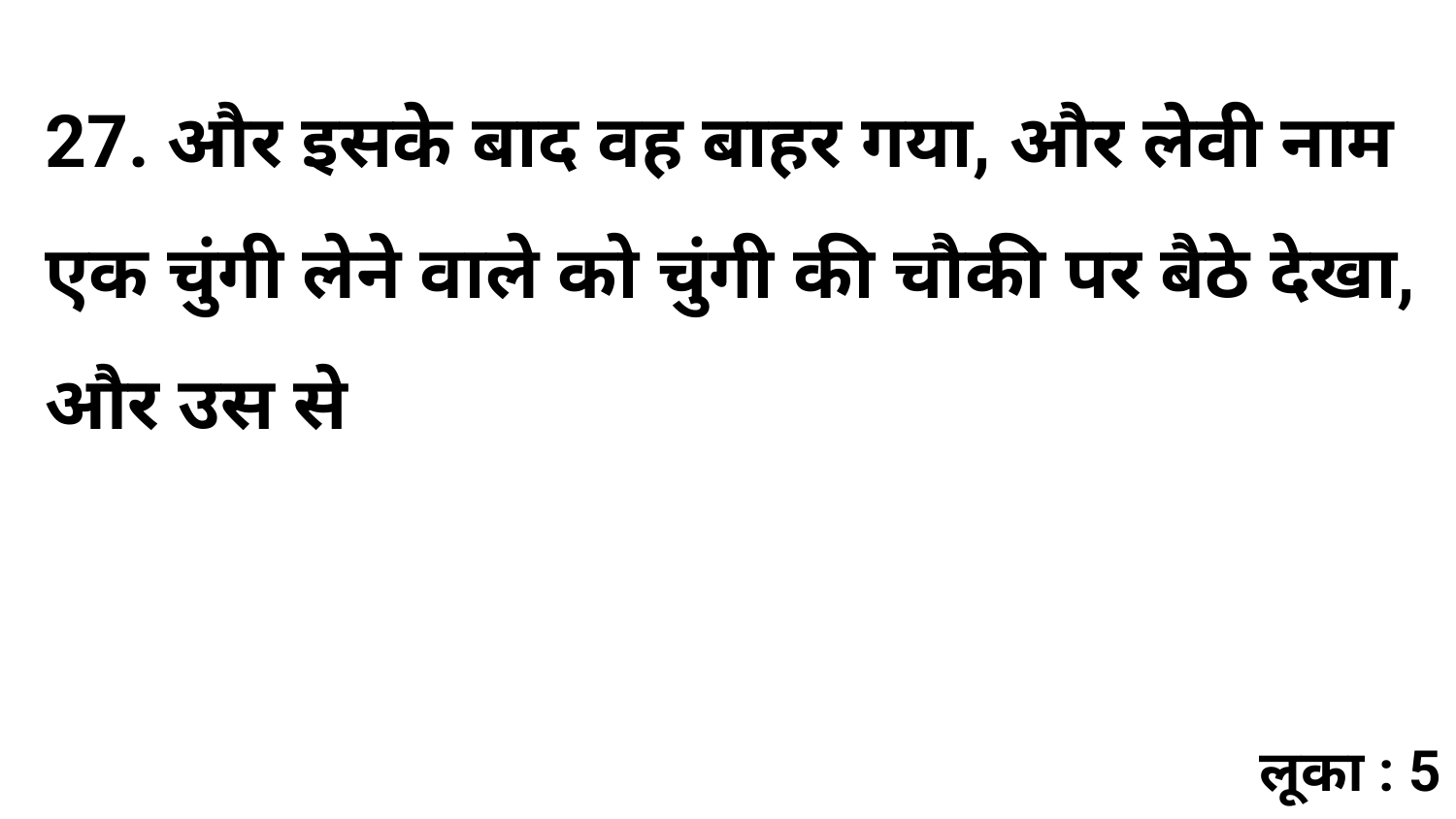

27. और इसके बाद वह बाहर गया, और लेवी नाम एक चुंगी लेने वाले को चुंगी की चौकी पर बैठे देखा, और उस से
लूका : 5